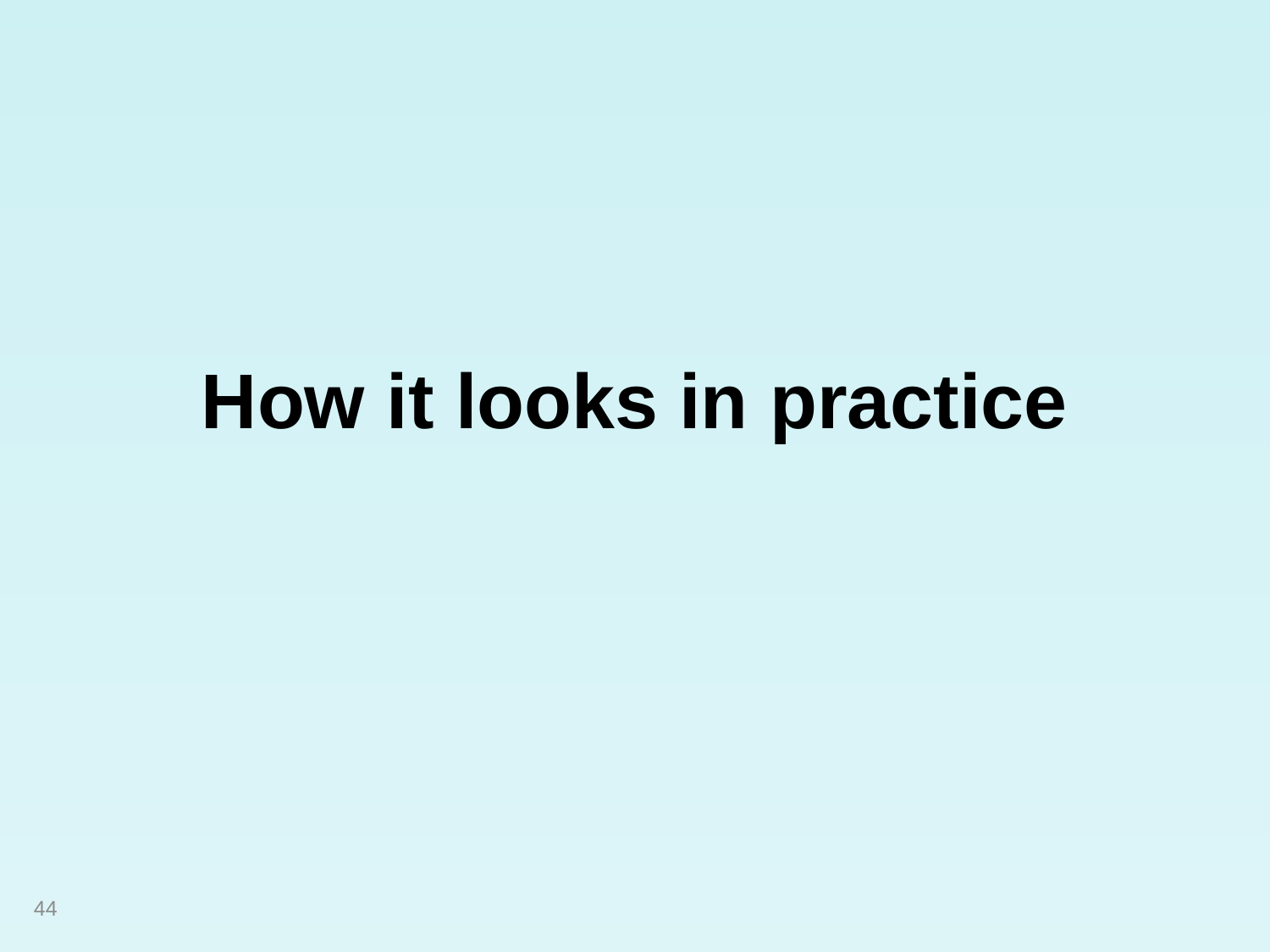

# How it looks in practice
44